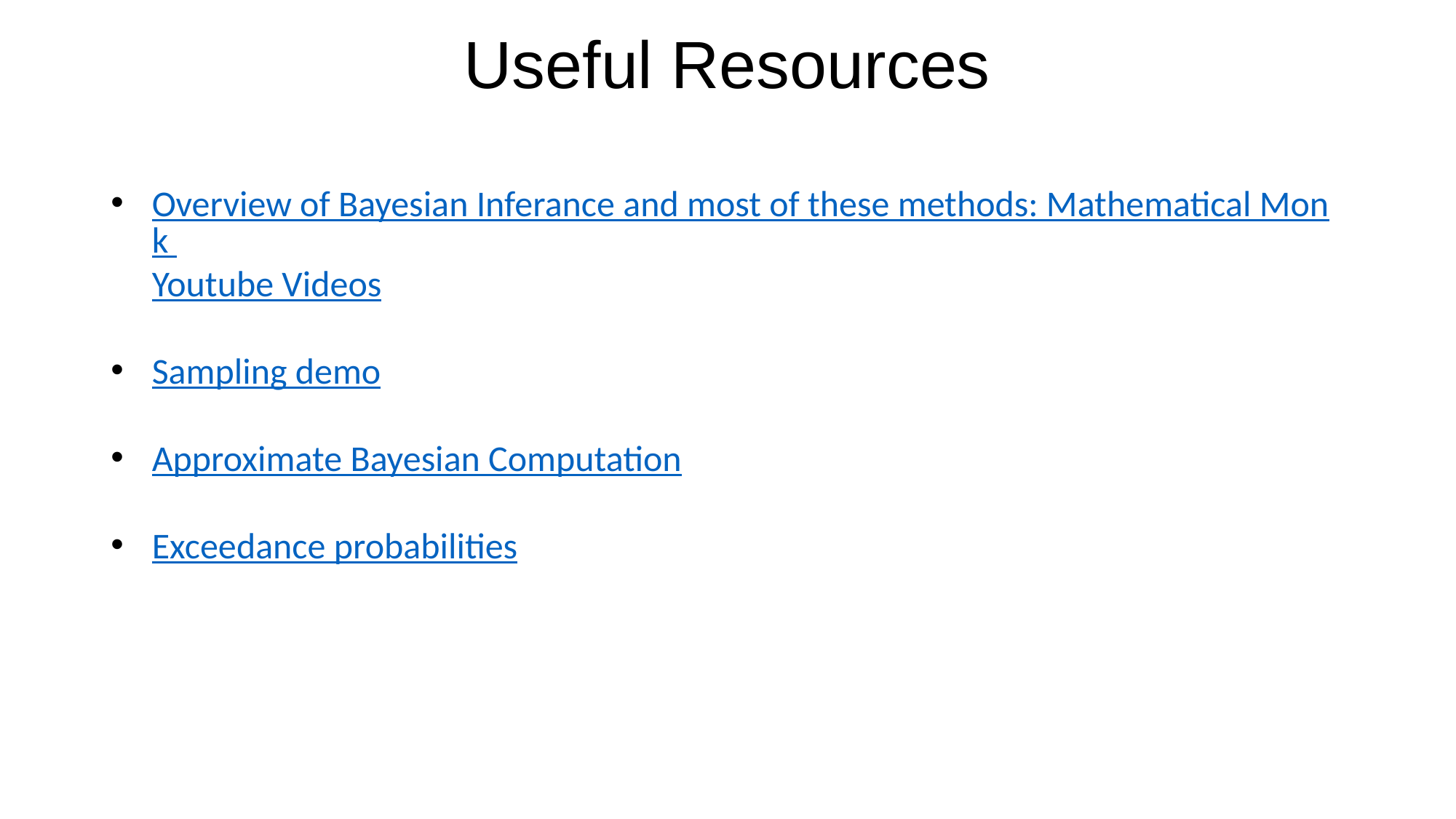

Useful Resources

Overview of Bayesian Inferance and most of these methods: Mathematical Monk Youtube Videos

Sampling demo

Approximate Bayesian Computation

Exceedance probabilities